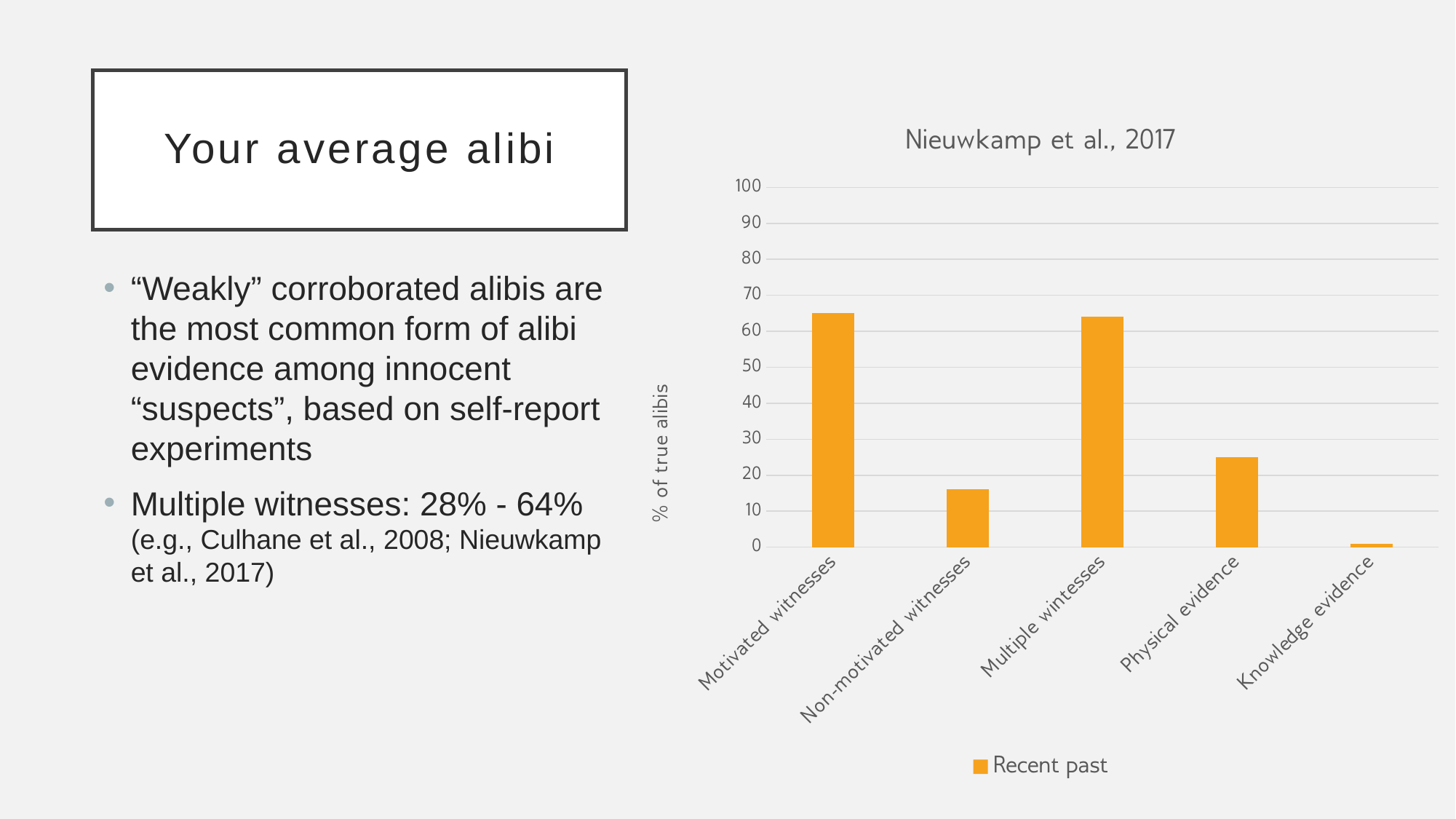

# Your average alibi

### Chart: Nieuwkamp et al., 2017

| Category | Recent past |
|---|---|
| Motivated witnesses | 65.0 |
| Non-motivated witnesses | 16.0 |
| Multiple wintesses | 64.0 |
| Physical evidence | 25.0 |
| Knowledge evidence | 1.0 |
“Weakly” corroborated alibis are the most common form of alibi evidence among innocent “suspects”, based on self-report experiments
Multiple witnesses: 28% - 64%  (e.g., Culhane et al., 2008; Nieuwkamp et al., 2017)